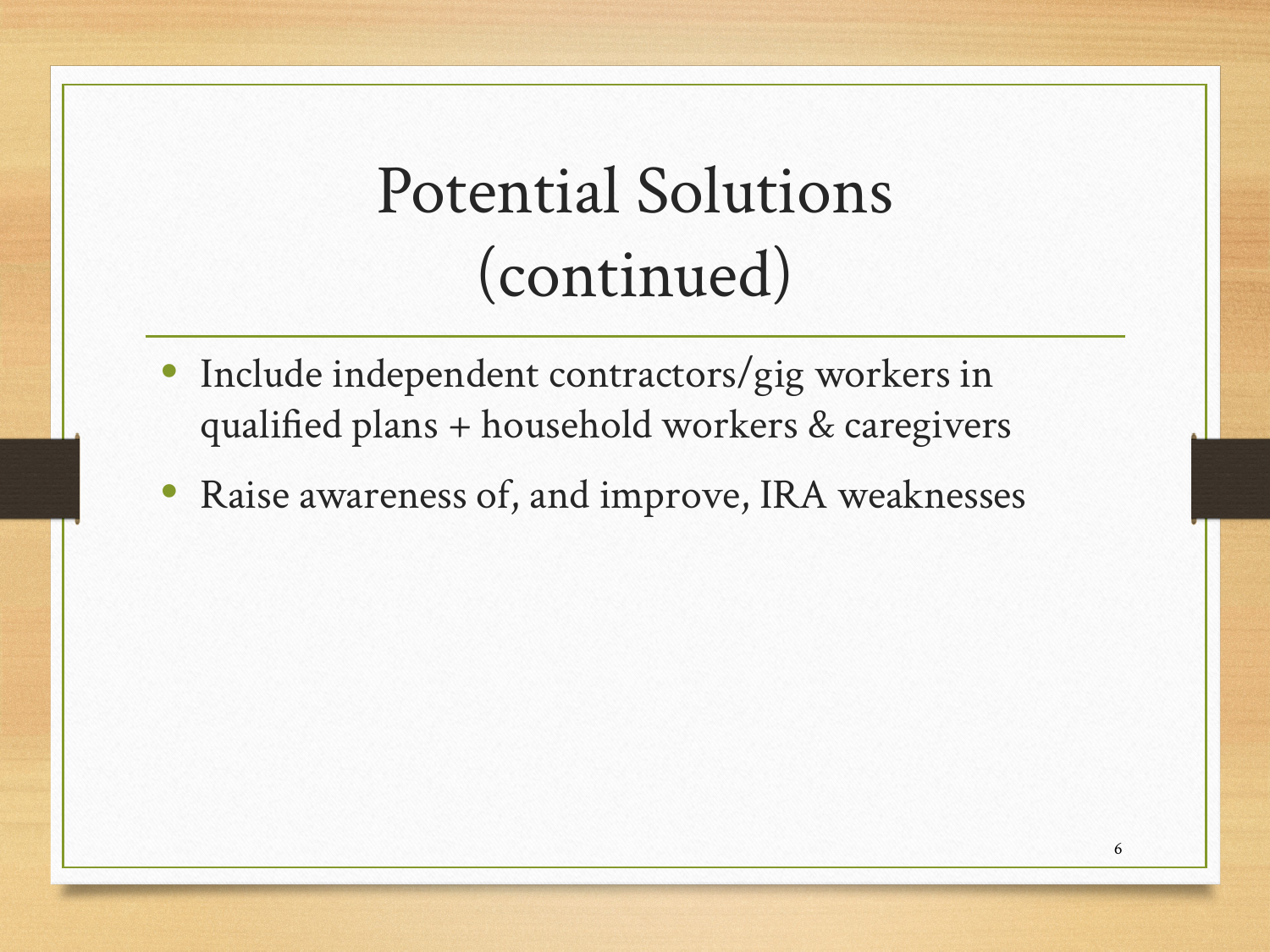

# Potential Solutions (continued)
Include independent contractors/gig workers in qualified plans + household workers & caregivers
Raise awareness of, and improve, IRA weaknesses

6